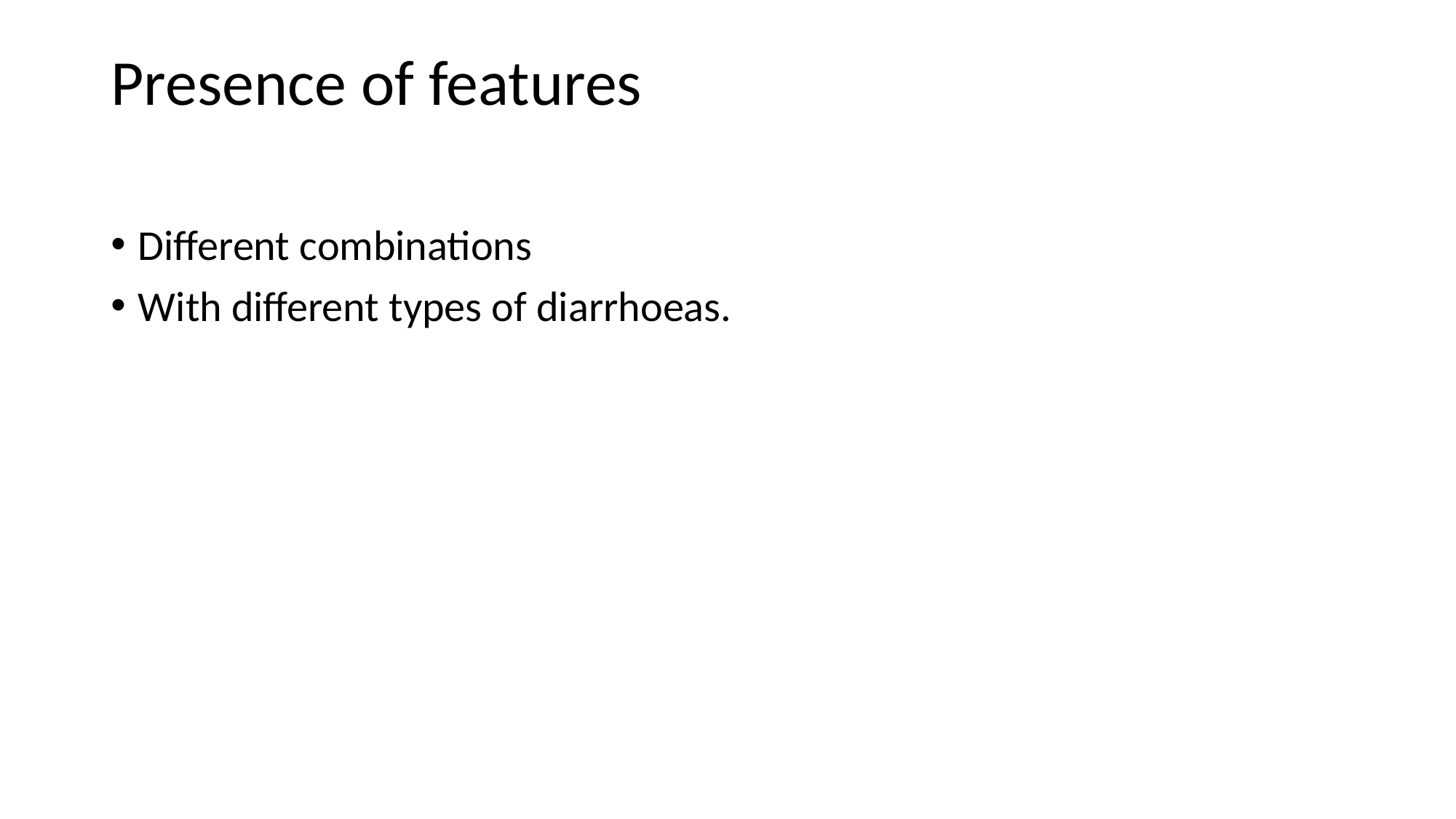

# Presence of features
Different combinations
With different types of diarrhoeas.